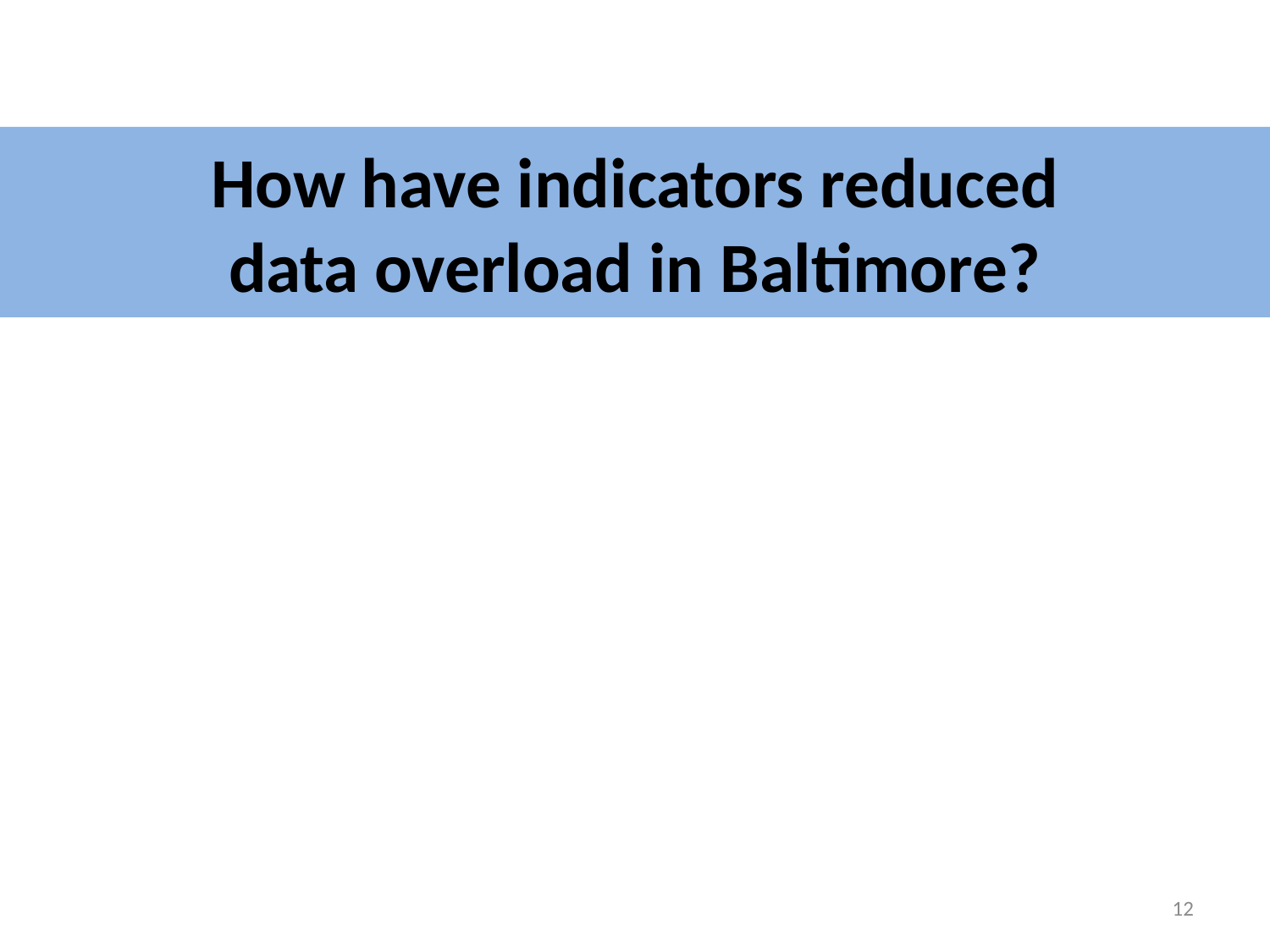

How have indicators reduced
data overload in Baltimore?
12